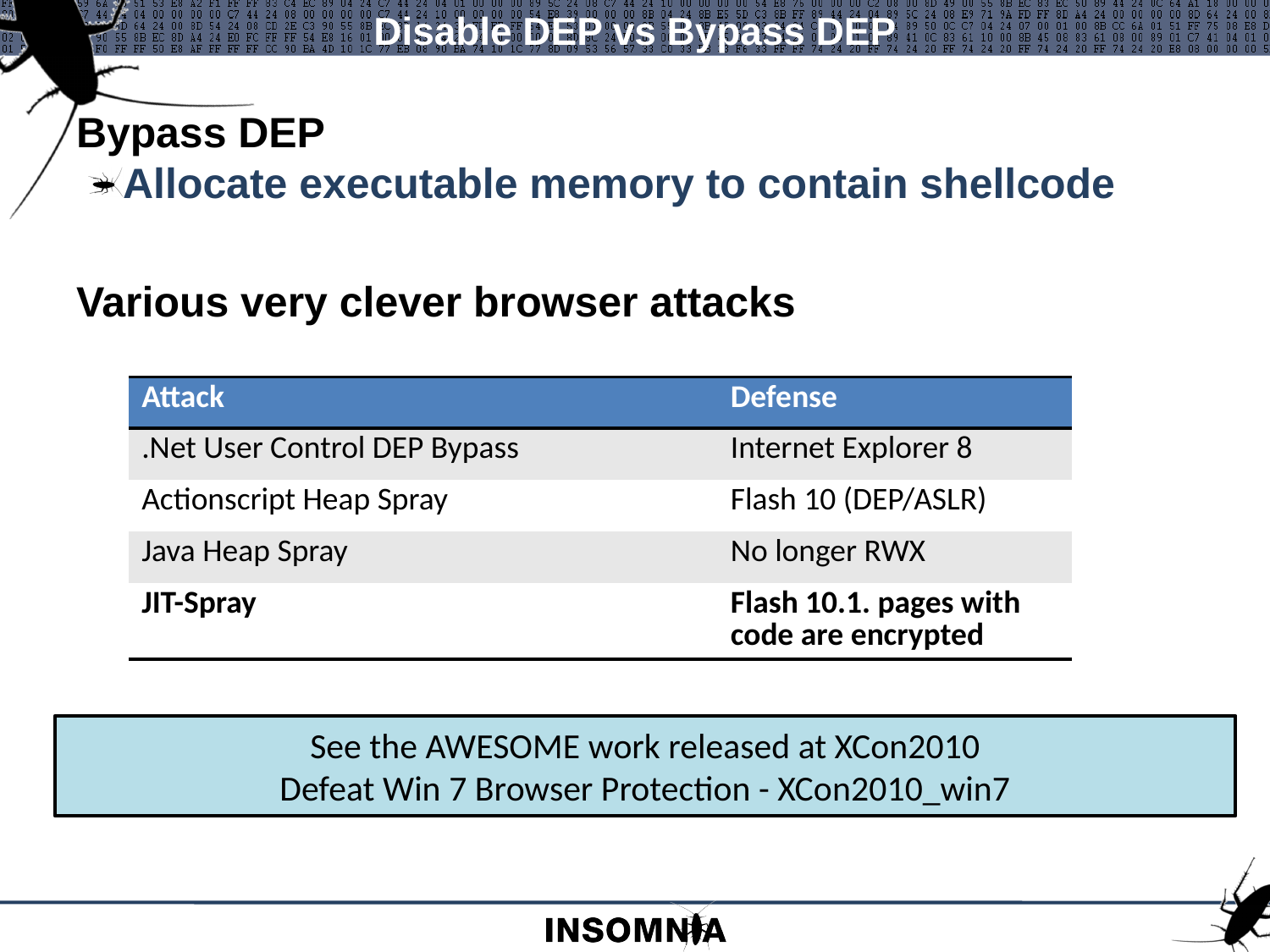

# Disable DEP vs Bypass DEP
Bypass DEP
Allocate executable memory to contain shellcode

Various very clever browser attacks

| Attack | Defense |
| --- | --- |
| .Net User Control DEP Bypass | Internet Explorer 8 |
| Actionscript Heap Spray | Flash 10 (DEP/ASLR) |
| Java Heap Spray | No longer RWX |
| JIT-Spray | Flash 10.1. pages with code are encrypted |
See the AWESOME work released at XCon2010
Defeat Win 7 Browser Protection - XCon2010_win7